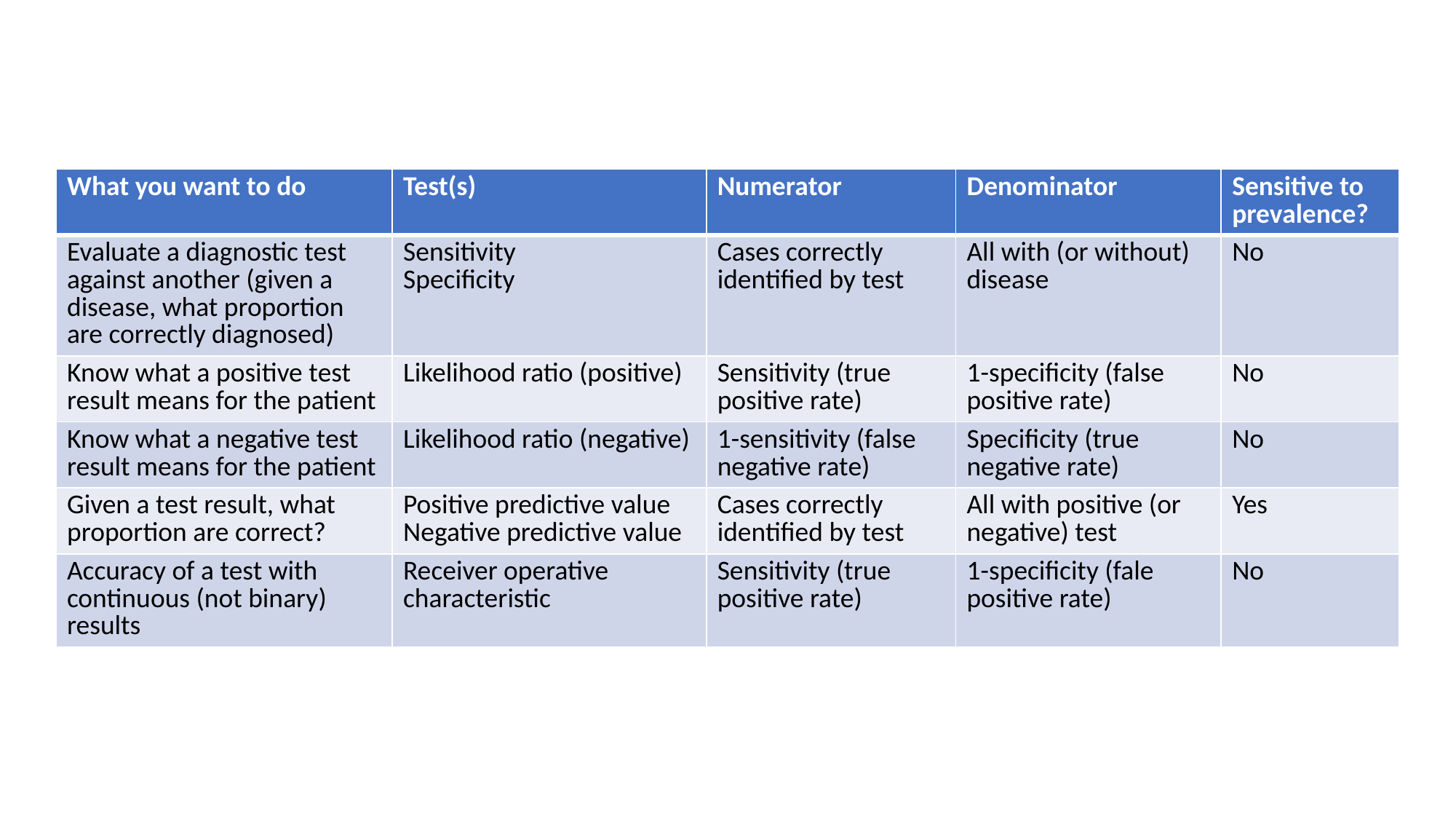

| What you want to do | Test(s) | Numerator | Denominator | Sensitive to prevalence? |
| --- | --- | --- | --- | --- |
| Evaluate a diagnostic test against another (given a disease, what proportion are correctly diagnosed) | Sensitivity Specificity | Cases correctly identified by test | All with (or without) disease | No |
| Know what a positive test result means for the patient | Likelihood ratio (positive) | Sensitivity (true positive rate) | 1-specificity (false positive rate) | No |
| Know what a negative test result means for the patient | Likelihood ratio (negative) | 1-sensitivity (false negative rate) | Specificity (true negative rate) | No |
| Given a test result, what proportion are correct? | Positive predictive value Negative predictive value | Cases correctly identified by test | All with positive (or negative) test | Yes |
| Accuracy of a test with continuous (not binary) results | Receiver operative characteristic | Sensitivity (true positive rate) | 1-specificity (fale positive rate) | No |